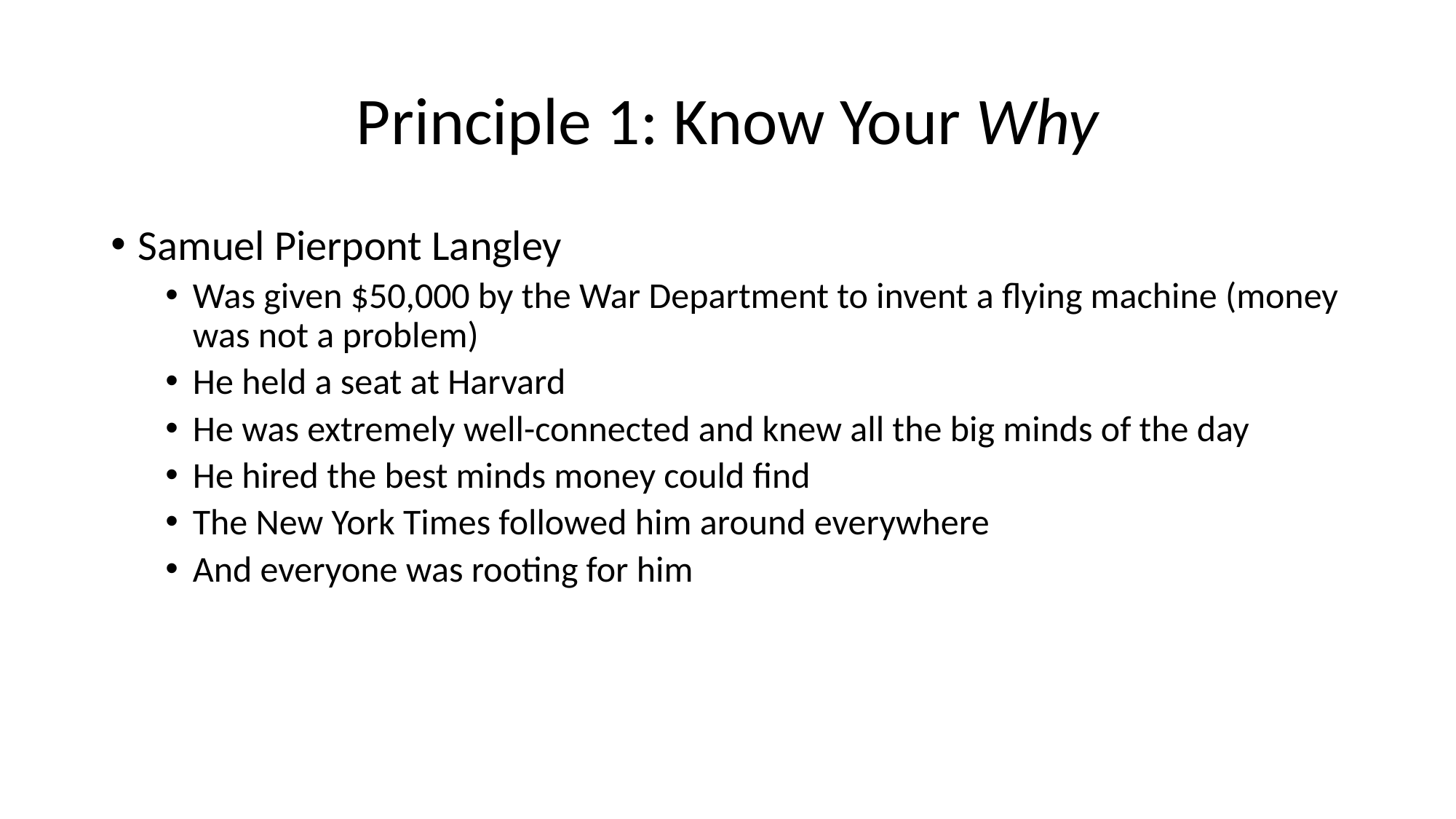

# Principle 1: Know Your Why
Samuel Pierpont Langley
Was given $50,000 by the War Department to invent a flying machine (money was not a problem)
He held a seat at Harvard
He was extremely well-connected and knew all the big minds of the day
He hired the best minds money could find
The New York Times followed him around everywhere
And everyone was rooting for him